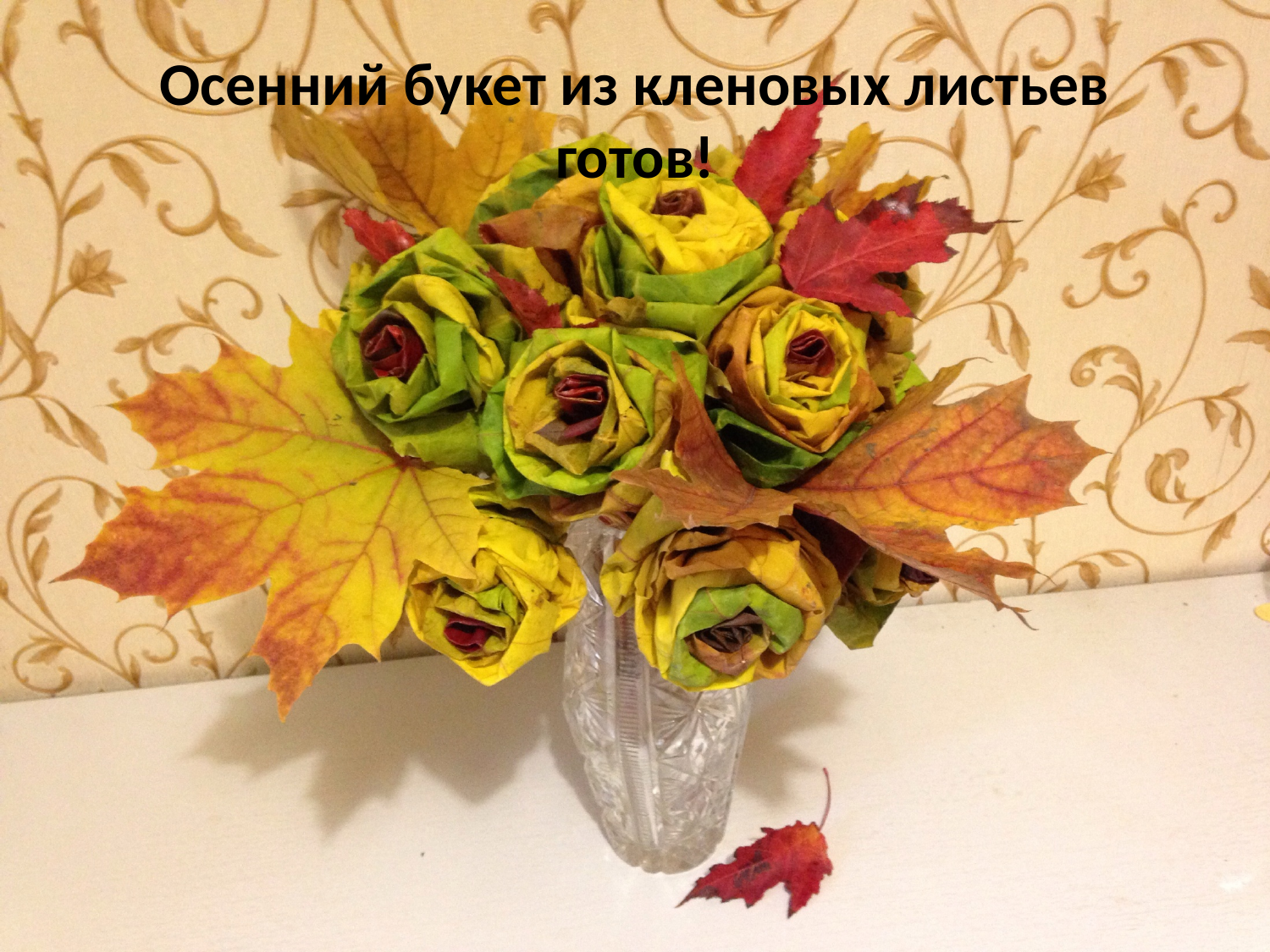

# Осенний букет из кленовых листьев готов!